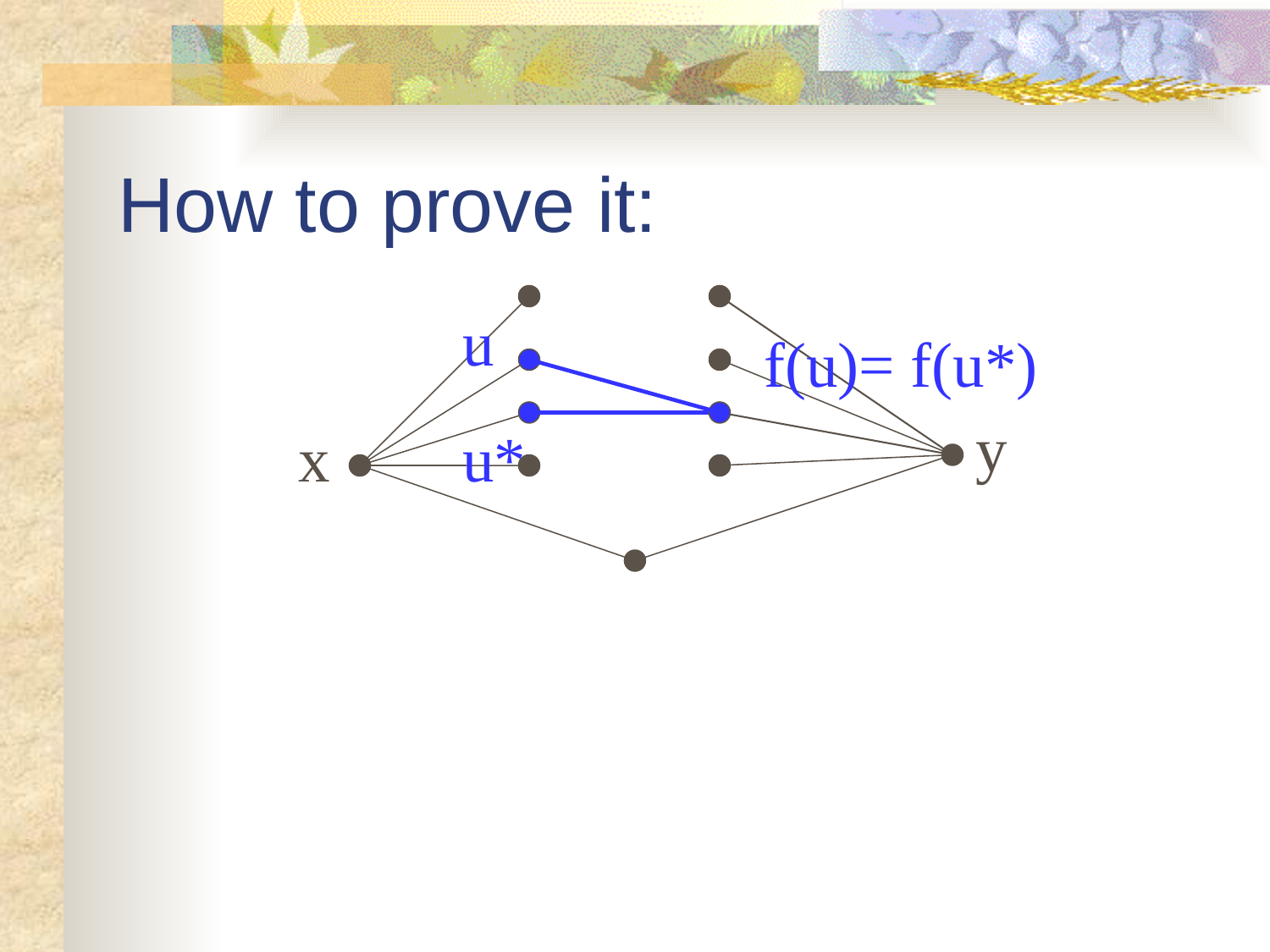

How to prove it:

 u

f(u)= f(u*)

y
x

 u*